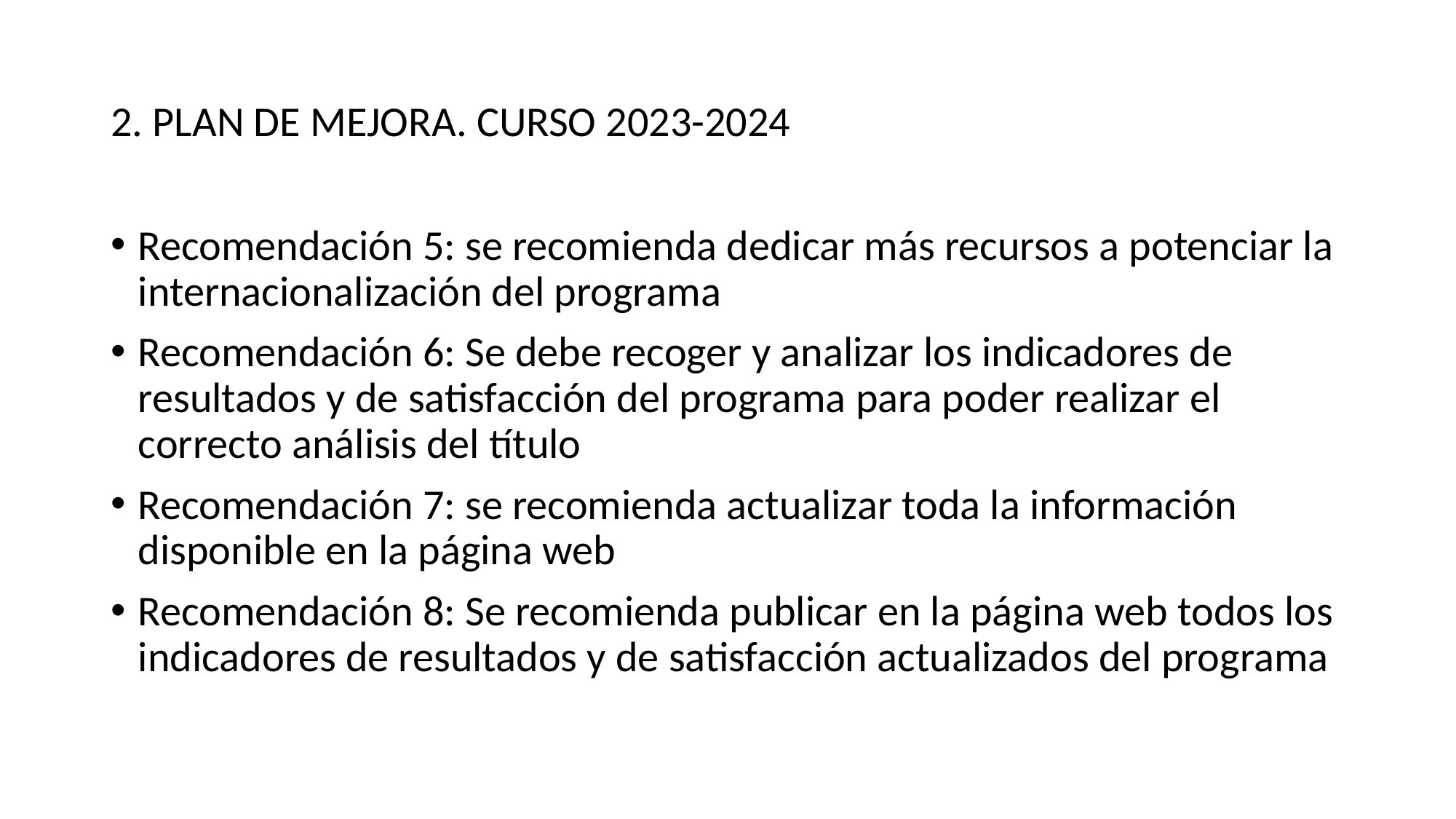

# 2. PLAN DE MEJORA. CURSO 2023-2024
Recomendación 5: se recomienda dedicar más recursos a potenciar la internacionalización del programa
Recomendación 6: Se debe recoger y analizar los indicadores de resultados y de satisfacción del programa para poder realizar el correcto análisis del título
Recomendación 7: se recomienda actualizar toda la información disponible en la página web
Recomendación 8: Se recomienda publicar en la página web todos los indicadores de resultados y de satisfacción actualizados del programa